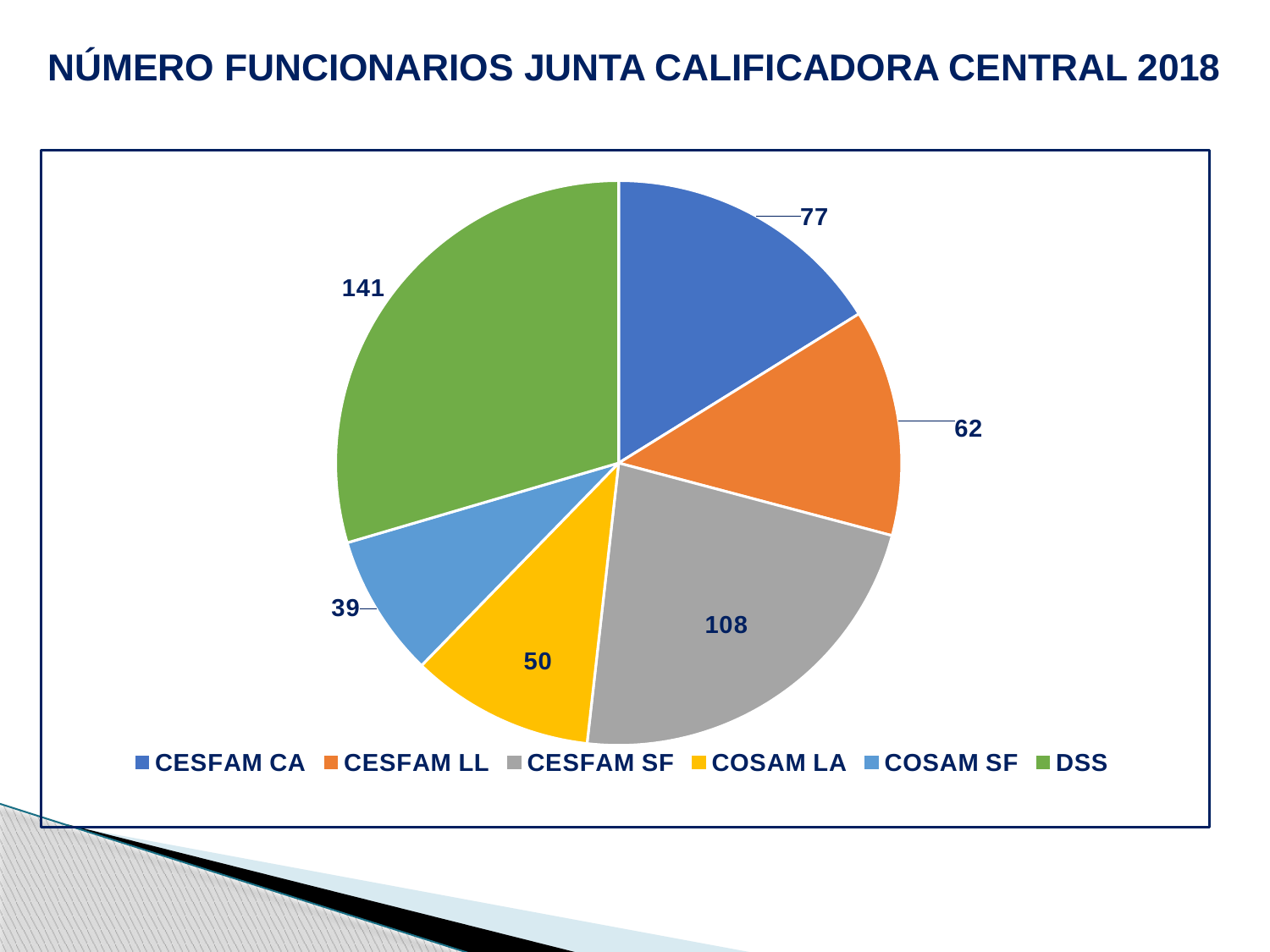

# NÚMERO FUNCIONARIOS JUNTA CALIFICADORA CENTRAL 2018

### Chart

| Category | N° FUNCIONARIOS |
|---|---|
| CESFAM CA | 77.0 |
| CESFAM LL | 62.0 |
| CESFAM SF | 108.0 |
| COSAM LA | 50.0 |
| COSAM SF | 39.0 |
| DSS | 141.0 |